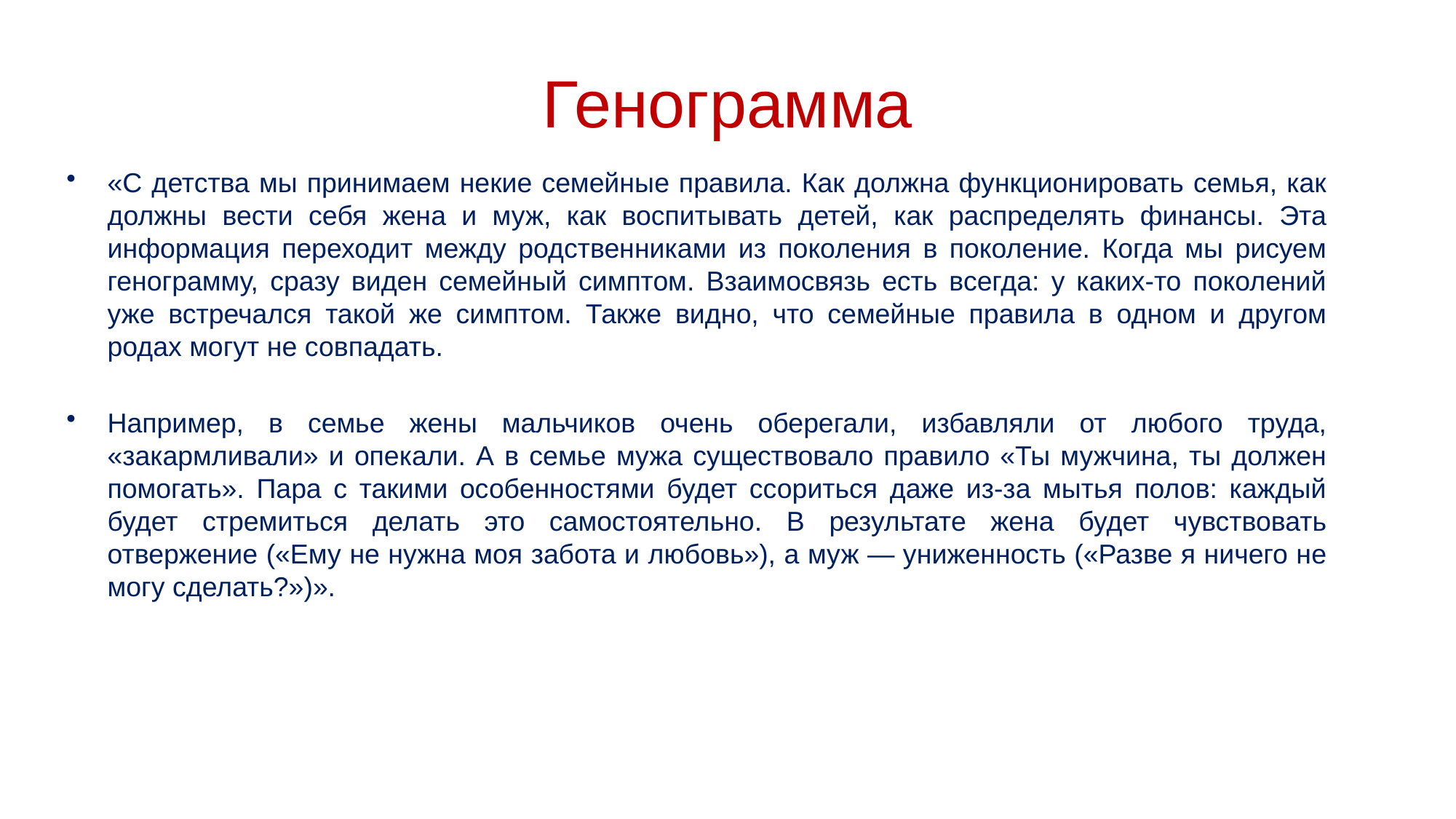

# Генограмма
«С детства мы принимаем некие семейные правила. Как должна функционировать семья, как должны вести себя жена и муж, как воспитывать детей, как распределять финансы. Эта информация переходит между родственниками из поколения в поколение. Когда мы рисуем генограмму, сразу виден семейный симптом. Взаимосвязь есть всегда: у каких-то поколений уже встречался такой же симптом. Также видно, что семейные правила в одном и другом родах могут не совпадать.

Например, в семье жены мальчиков очень оберегали, избавляли от любого труда, «закармливали» и опекали. А в семье мужа существовало правило «Ты мужчина, ты должен помогать». Пара с такими особенностями будет ссориться даже из-за мытья полов: каждый будет стремиться делать это самостоятельно. В результате жена будет чувствовать отвержение («Ему не нужна моя забота и любовь»), а муж — униженность («Разве я ничего не могу сделать?»)».